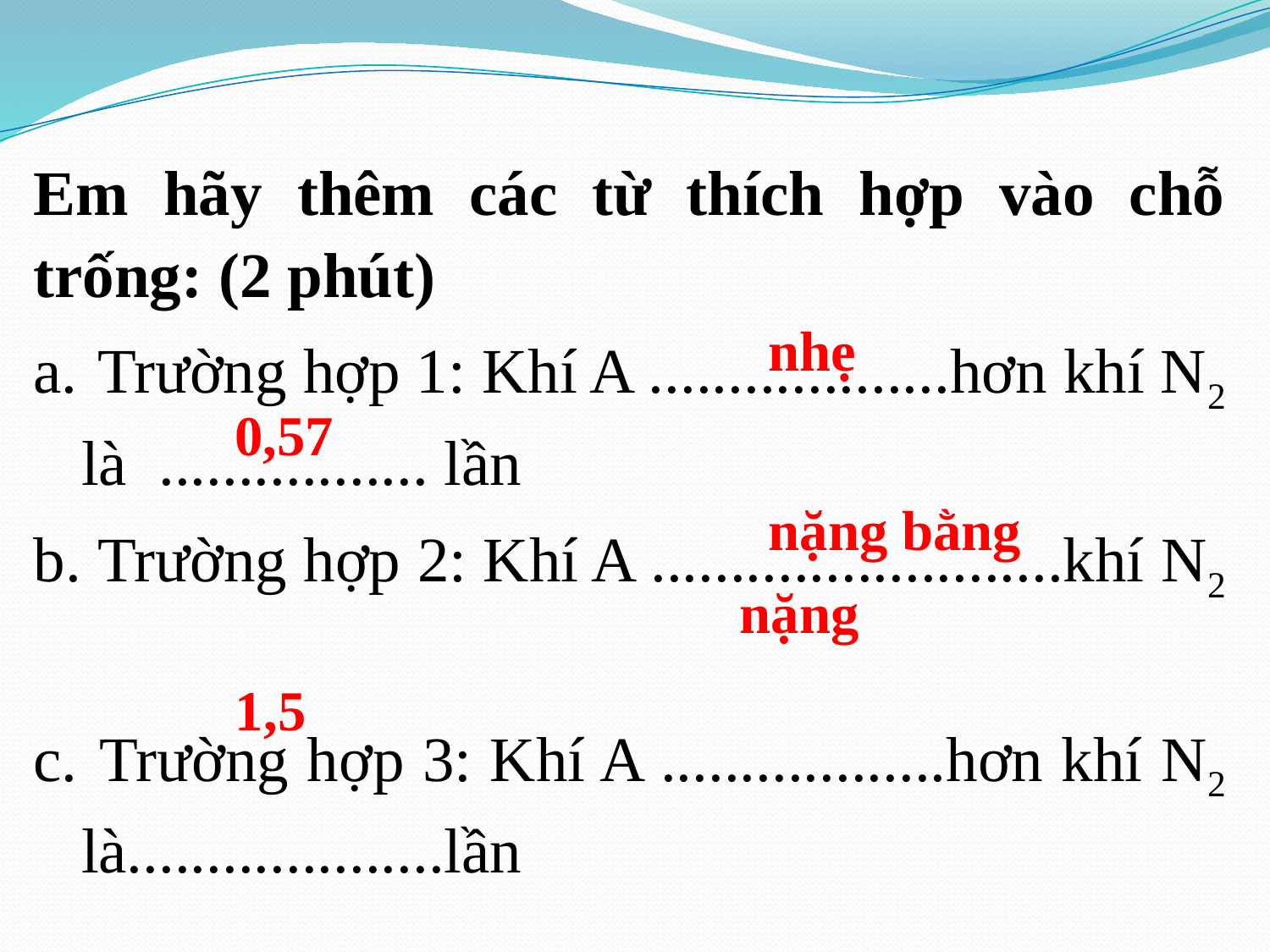

Em hãy thêm các từ thích hợp vào chỗ trống: (2 phút)
 Trư­ờng hợp 1: Khí A ...................hơn khí N2 là  ................. lần
 Tr­ường hợp 2: Khí A ..........................khí N2
 Trư­ờng hợp 3: Khí A ..................hơn khí N2 là....................lần
nhẹ
0,57
nặng bằng
nặng
1,5